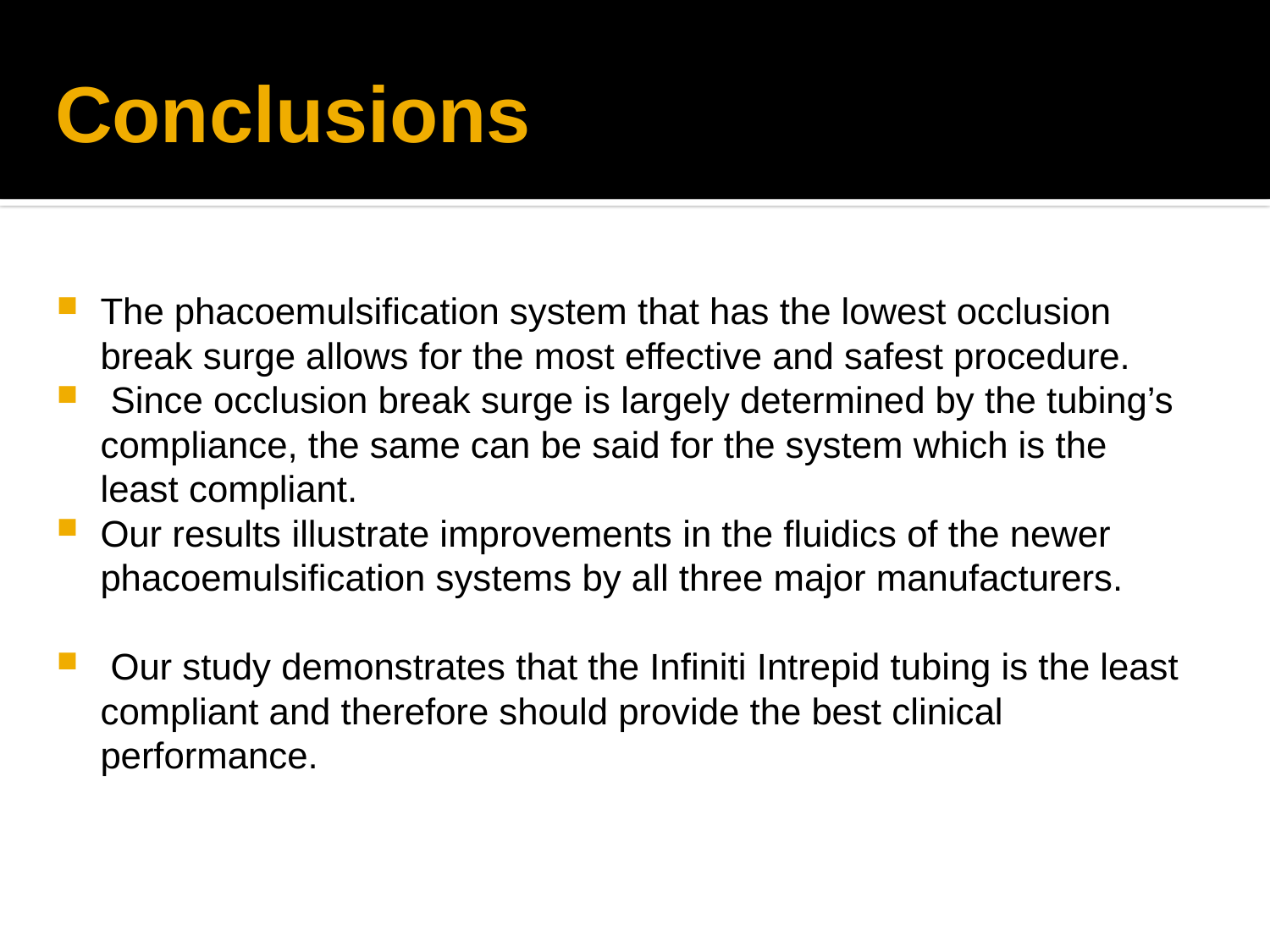

# Conclusions
The phacoemulsification system that has the lowest occlusion break surge allows for the most effective and safest procedure.
 Since occlusion break surge is largely determined by the tubing’s compliance, the same can be said for the system which is the least compliant.
Our results illustrate improvements in the fluidics of the newer phacoemulsification systems by all three major manufacturers.

 Our study demonstrates that the Infiniti Intrepid tubing is the least compliant and therefore should provide the best clinical performance.